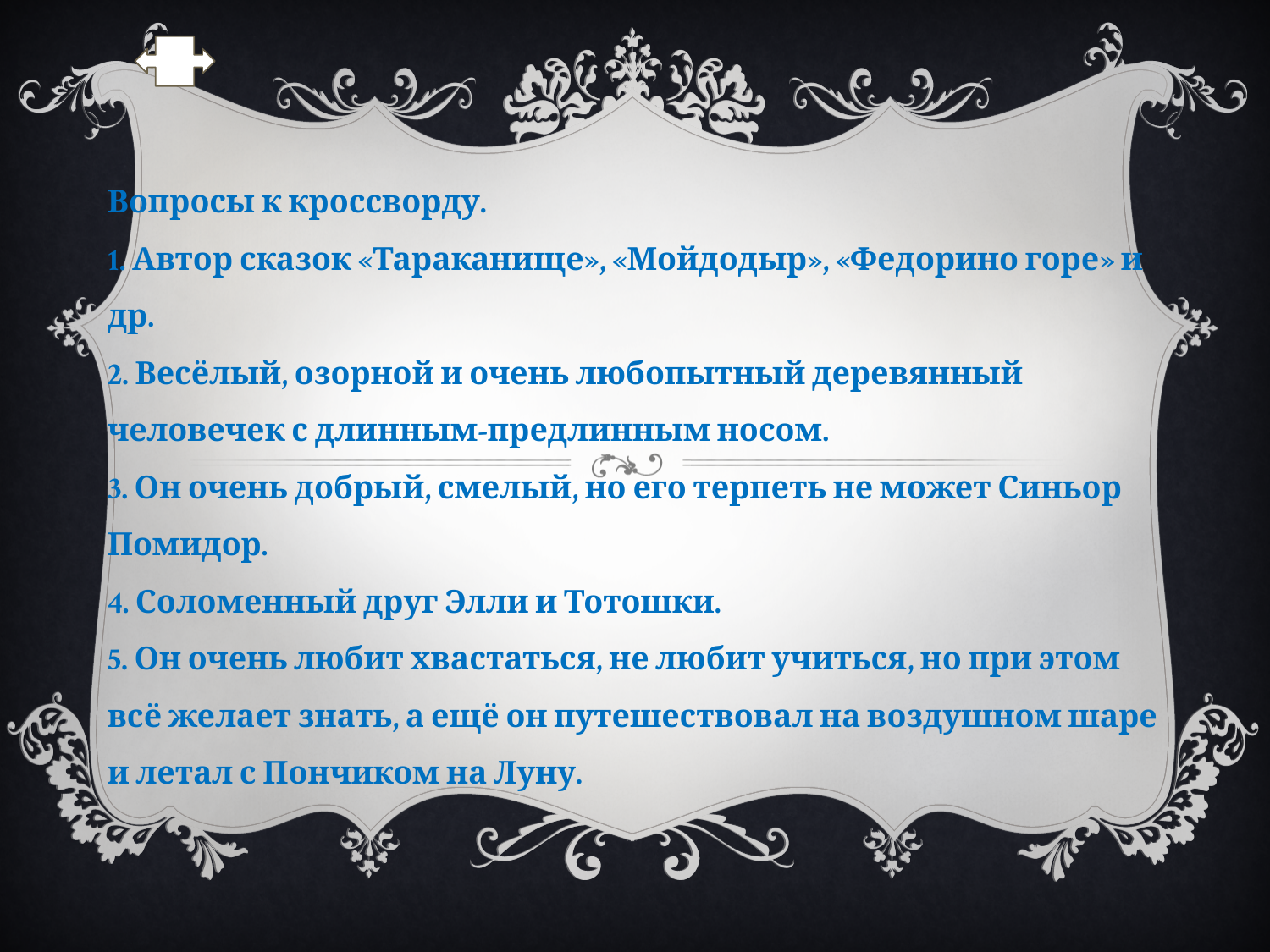

Вопросы к кроссворду.
1. Автор сказок «Тараканище», «Мойдодыр», «Федорино горе» и др.
2. Весёлый, озорной и очень любопытный деревянный человечек с длинным-предлинным носом.
3. Он очень добрый, смелый, но его терпеть не может Синьор Помидор.
4. Соломенный друг Элли и Тотошки.
5. Он очень любит хвастаться, не любит учиться, но при этом всё желает знать, а ещё он путешествовал на воздушном шаре и летал с Пончиком на Луну.